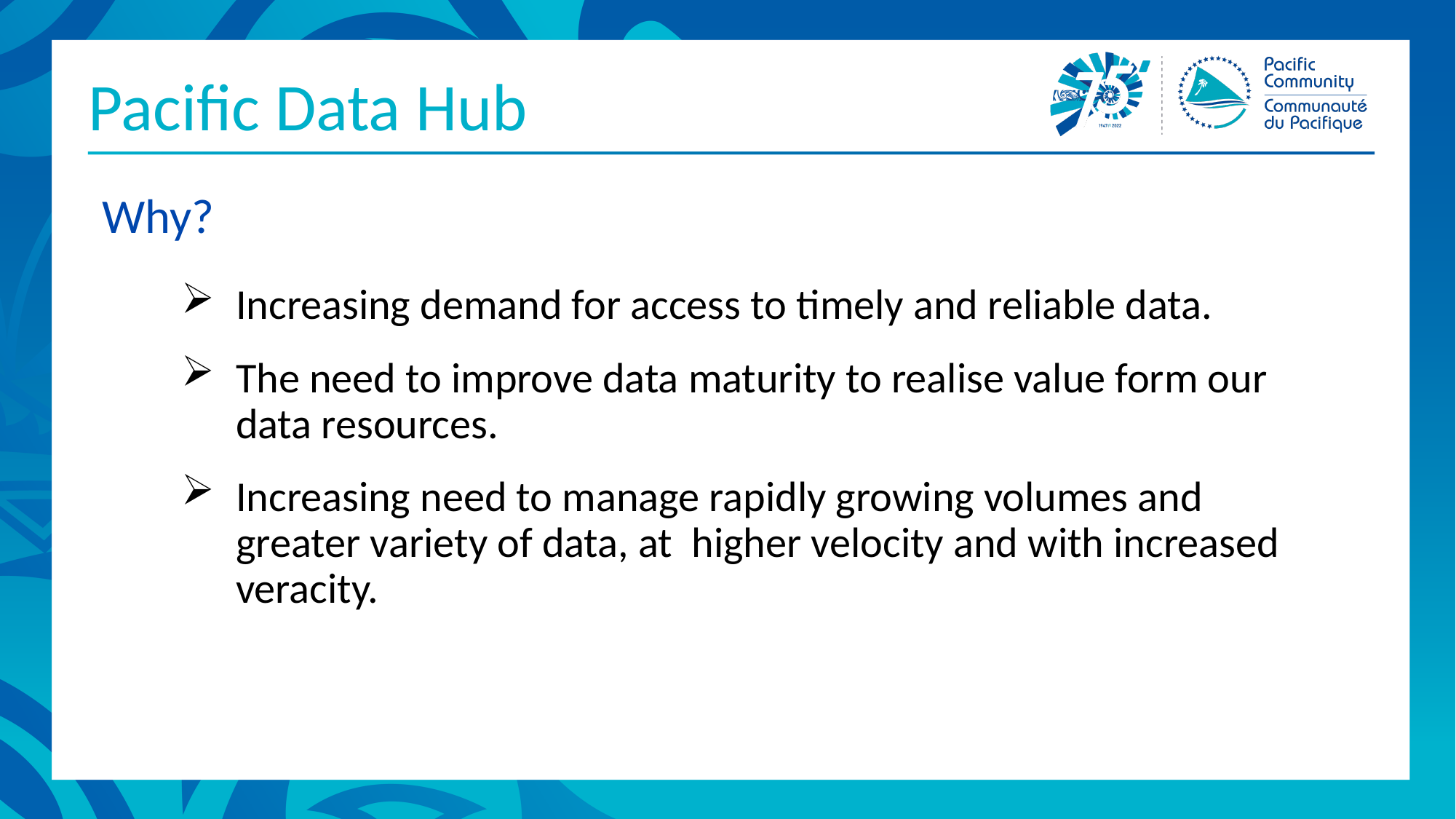

# Pacific Data Hub
Why?
Increasing demand for access to timely and reliable data.
The need to improve data maturity to realise value form our data resources.
Increasing need to manage rapidly growing volumes and greater variety of data, at  higher velocity and with increased veracity.